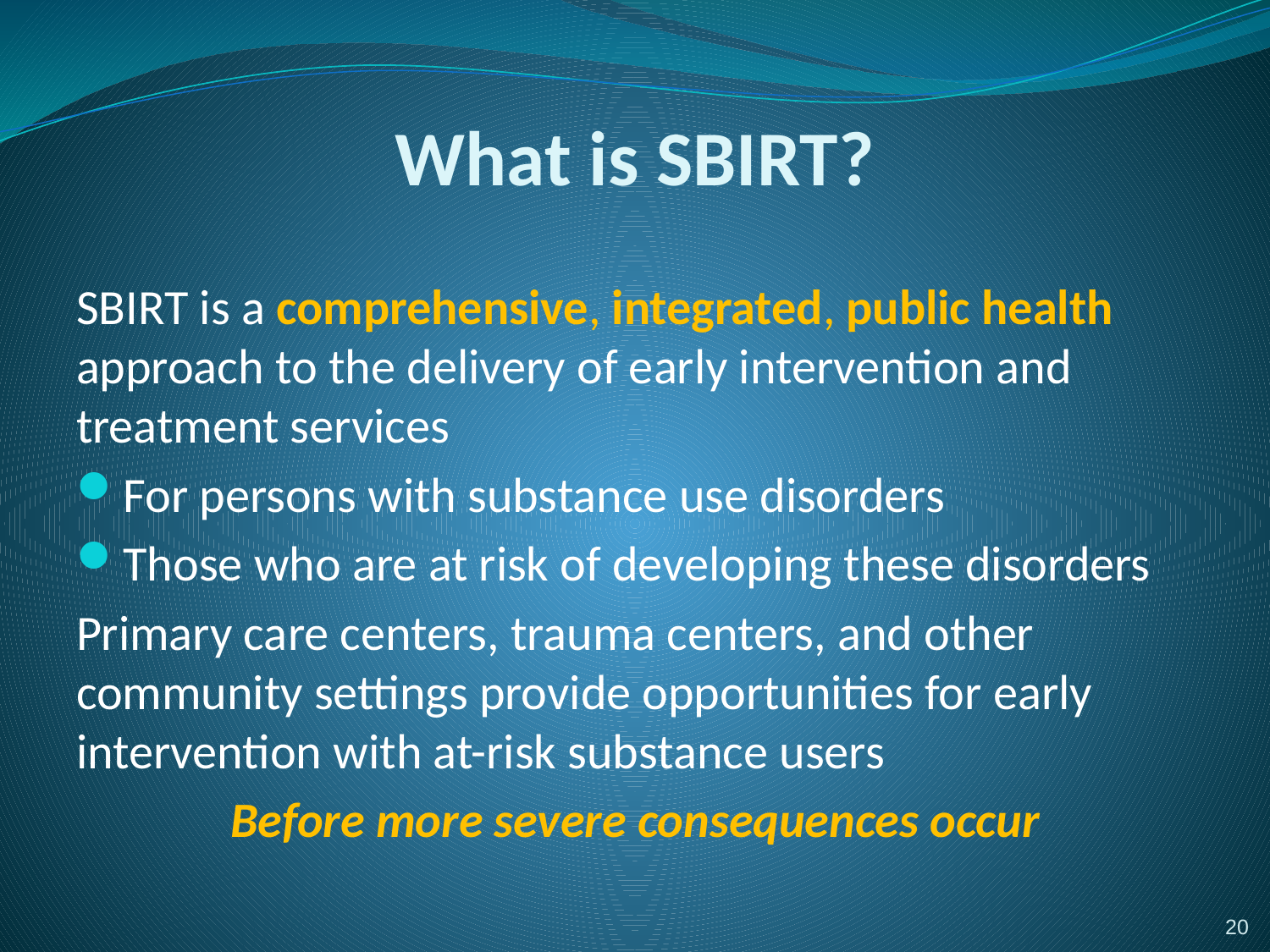

# What is SBIRT?
SBIRT is a comprehensive, integrated, public health approach to the delivery of early intervention and treatment services
For persons with substance use disorders
Those who are at risk of developing these disorders
Primary care centers, trauma centers, and other community settings provide opportunities for early intervention with at-risk substance users
Before more severe consequences occur

20